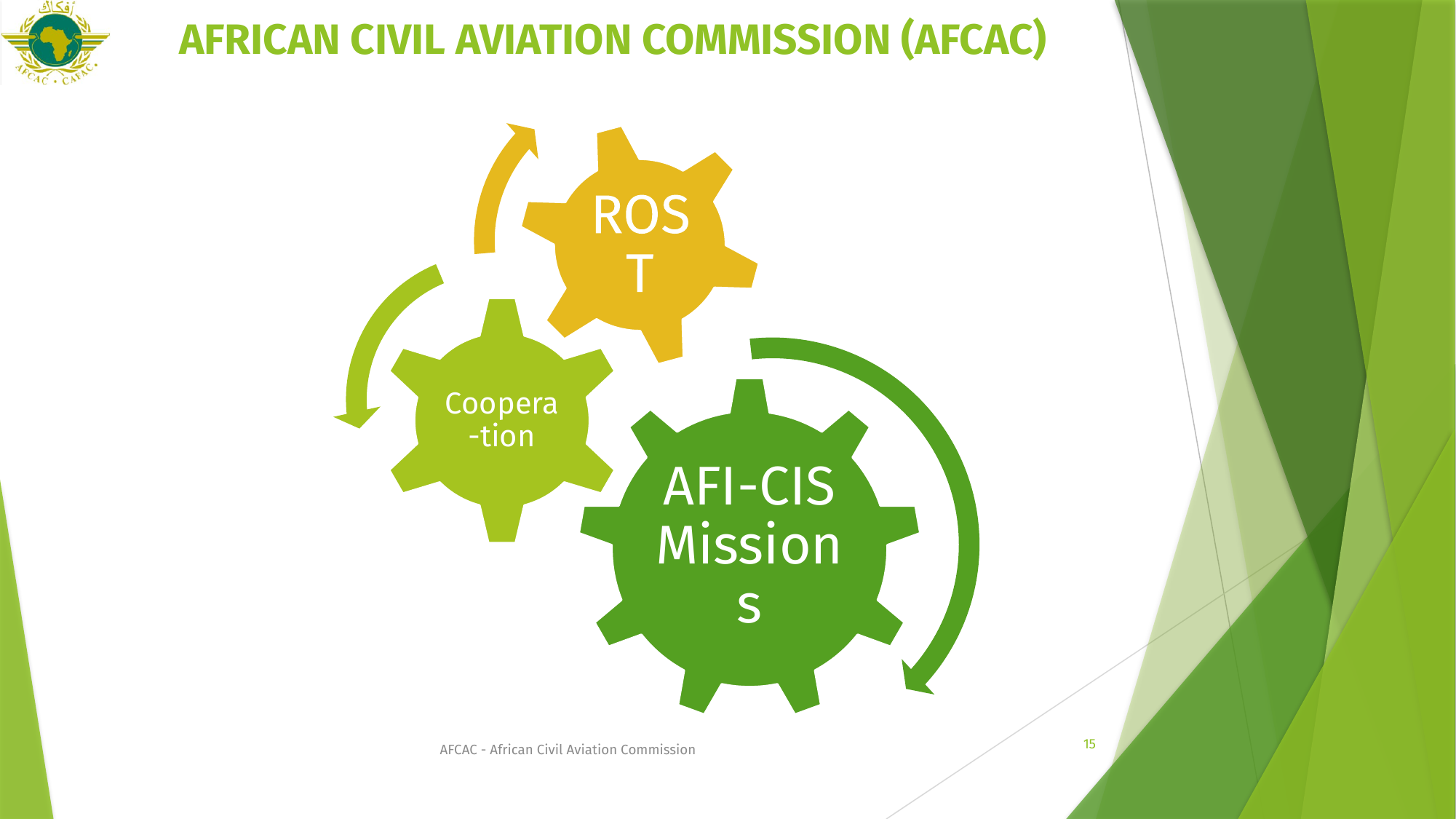

# AFRICAN CIVIL AVIATION COMMISSION (AFCAC)
AFI-CIS Missions
Coopera-tion
ROST
15
AFCAC - African Civil Aviation Commission